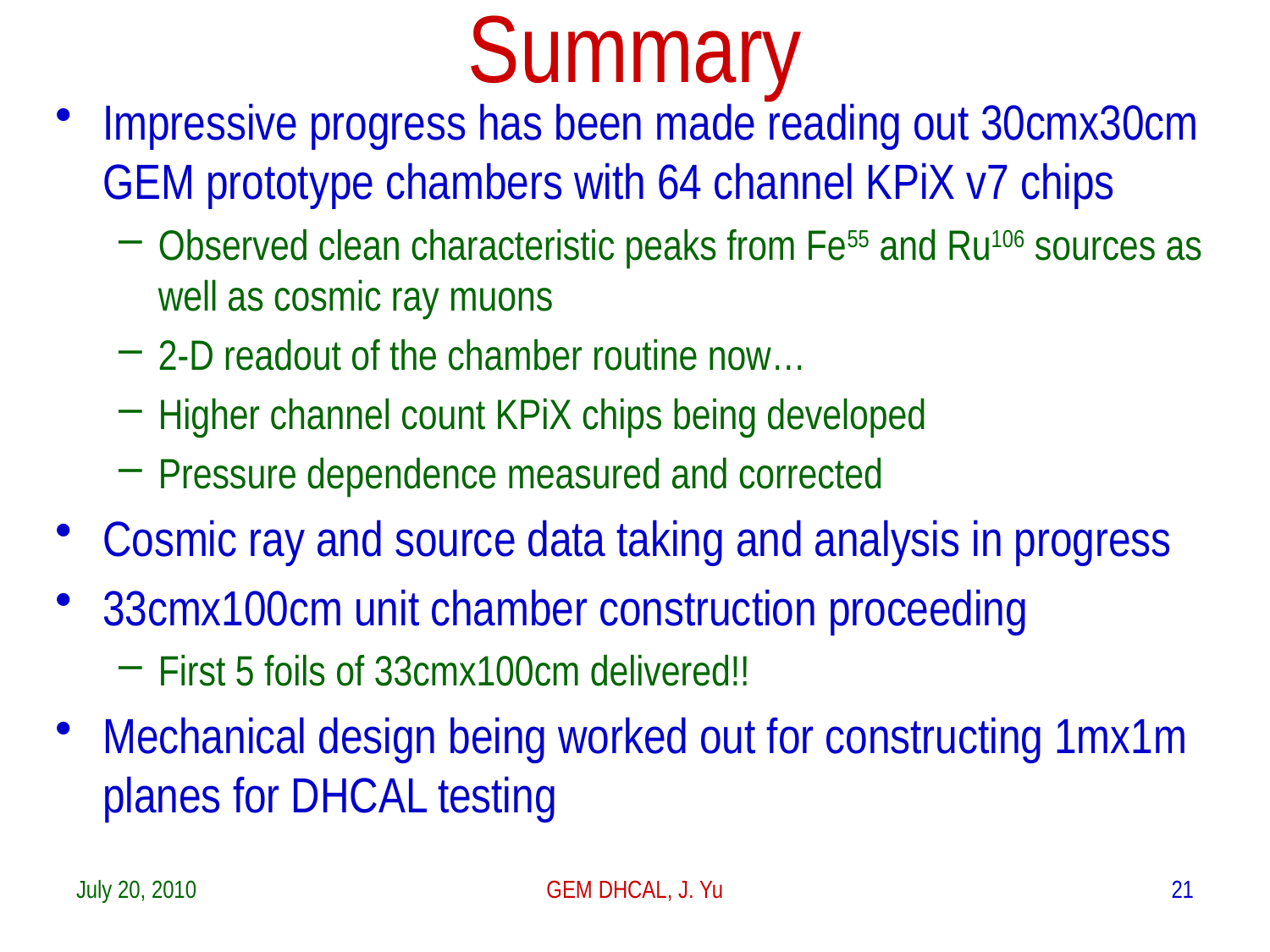

# Summary
Impressive progress has been made reading out 30cmx30cm GEM prototype chambers with 64 channel KPiX v7 chips
Observed clean characteristic peaks from Fe55 and Ru106 sources as well as cosmic ray muons
2-D readout of the chamber routine now…
Higher channel count KPiX chips being developed
Pressure dependence measured and corrected
Cosmic ray and source data taking and analysis in progress
33cmx100cm unit chamber construction proceeding
First 5 foils of 33cmx100cm delivered!!
Mechanical design being worked out for constructing 1mx1m planes for DHCAL testing
July 20, 2010
GEM DHCAL, J. Yu
21